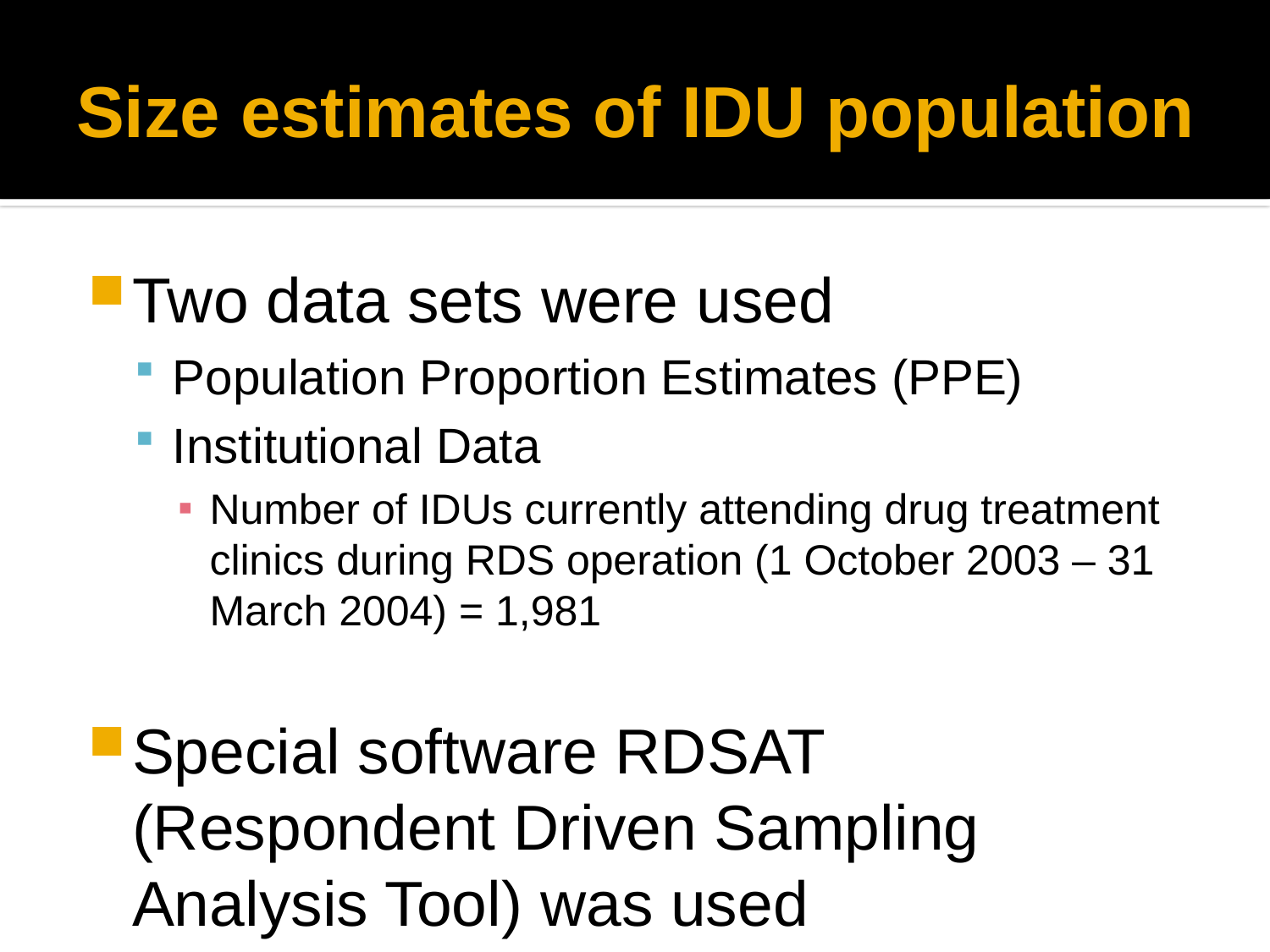

# Size estimates of IDU population
Two data sets were used
Population Proportion Estimates (PPE)
Institutional Data
Number of IDUs currently attending drug treatment clinics during RDS operation (1 October 2003 – 31 March 2004) = 1,981

Special software RDSAT (Respondent Driven Sampling Analysis Tool) was used